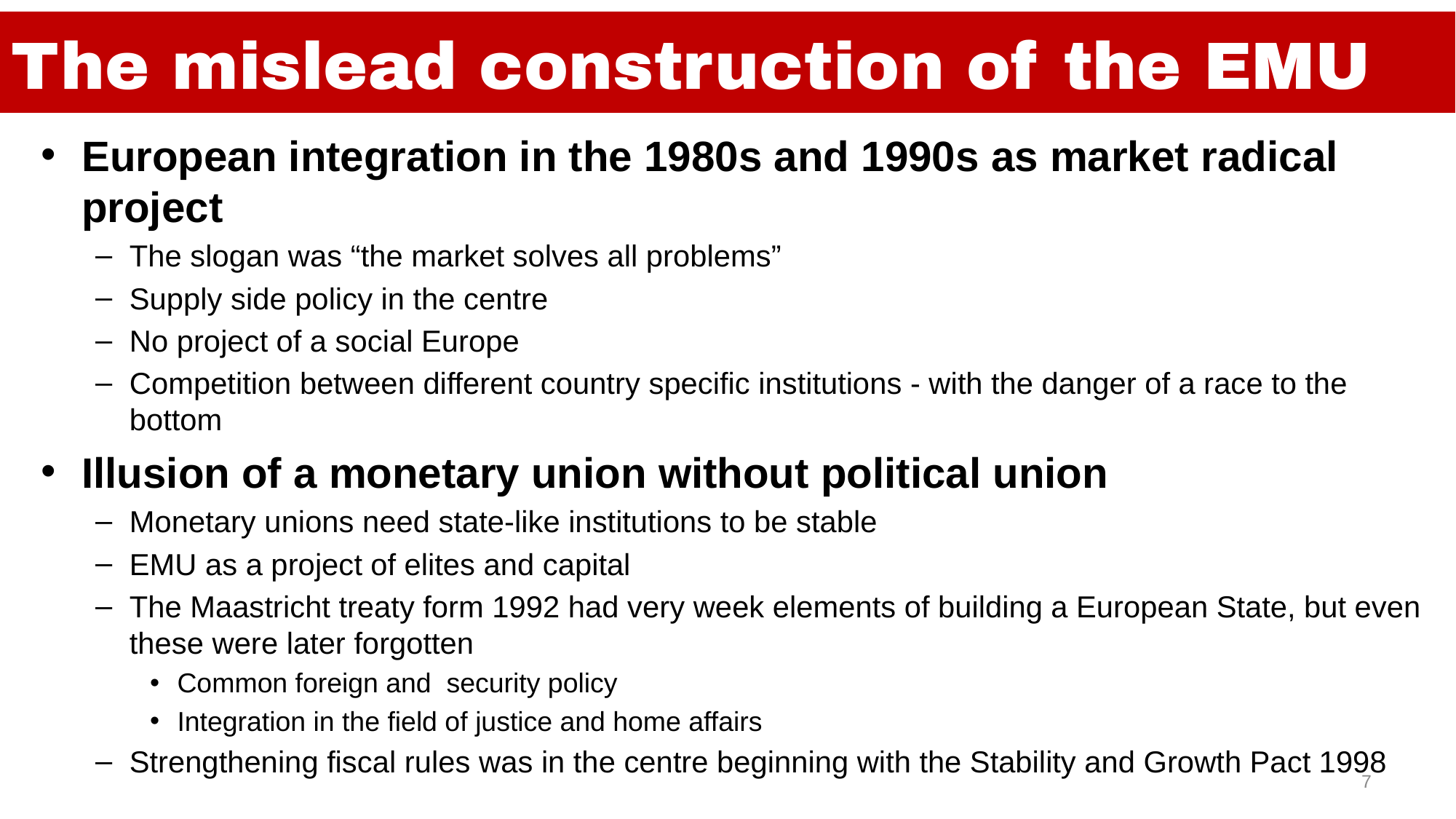

The mislead construction of the EMU
European integration in the 1980s and 1990s as market radical project
The slogan was “the market solves all problems”
Supply side policy in the centre
No project of a social Europe
Competition between different country specific institutions - with the danger of a race to the bottom
Illusion of a monetary union without political union
Monetary unions need state-like institutions to be stable
EMU as a project of elites and capital
The Maastricht treaty form 1992 had very week elements of building a European State, but even these were later forgotten
Common foreign and  security policy
Integration in the field of justice and home affairs
Strengthening fiscal rules was in the centre beginning with the Stability and Growth Pact 1998
7